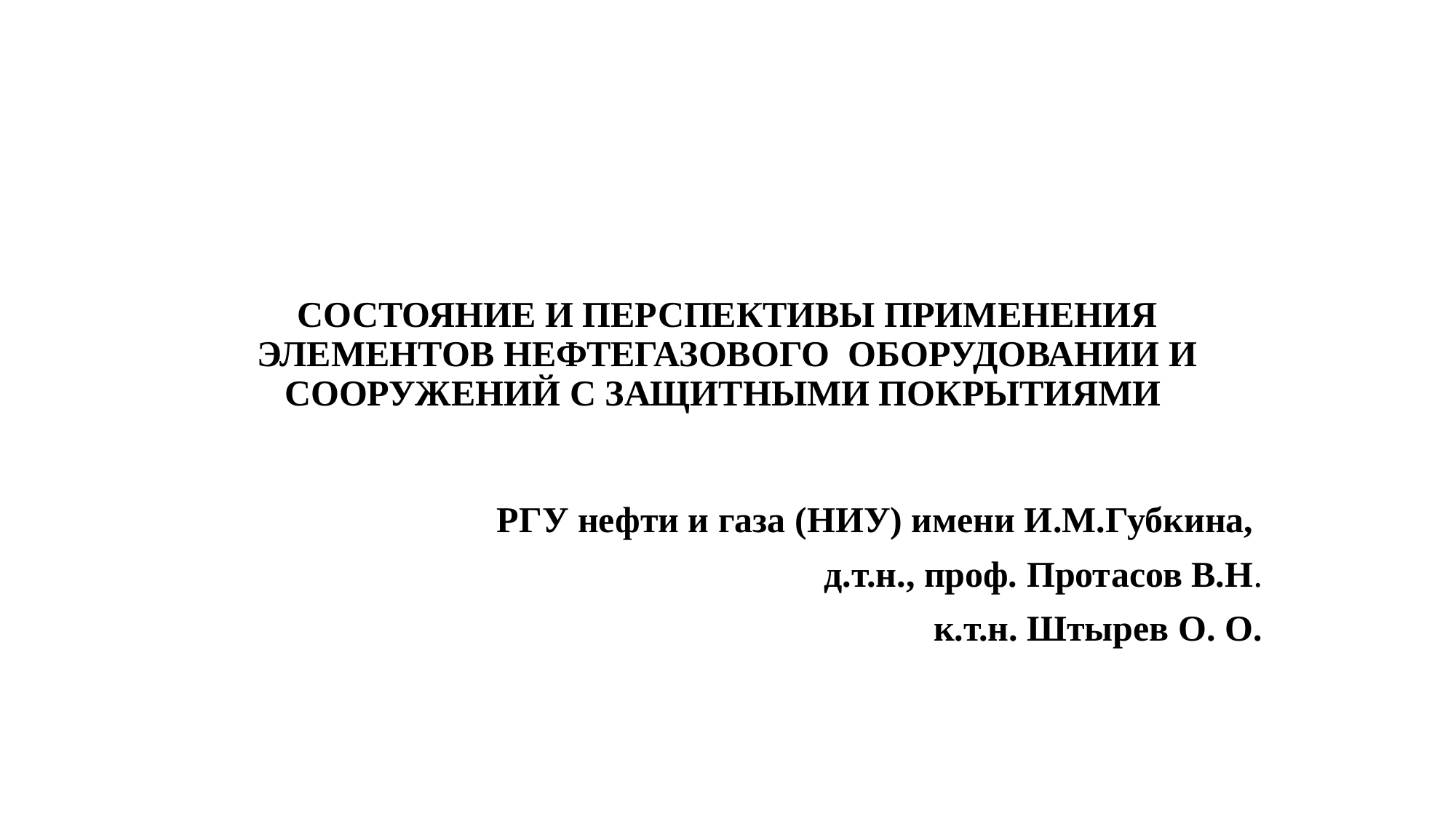

# СОСТОЯНИЕ И ПЕРСПЕКТИВЫ ПРИМЕНЕНИЯ ЭЛЕМЕНТОВ НЕФТЕГАЗОВОГО  ОБОРУДОВАНИИ И СООРУЖЕНИЙ С ЗАЩИТНЫМИ ПОКРЫТИЯМИ
РГУ нефти и газа (НИУ) имени И.М.Губкина,
д.т.н., проф. Протасов В.Н.
к.т.н. Штырев О. О.